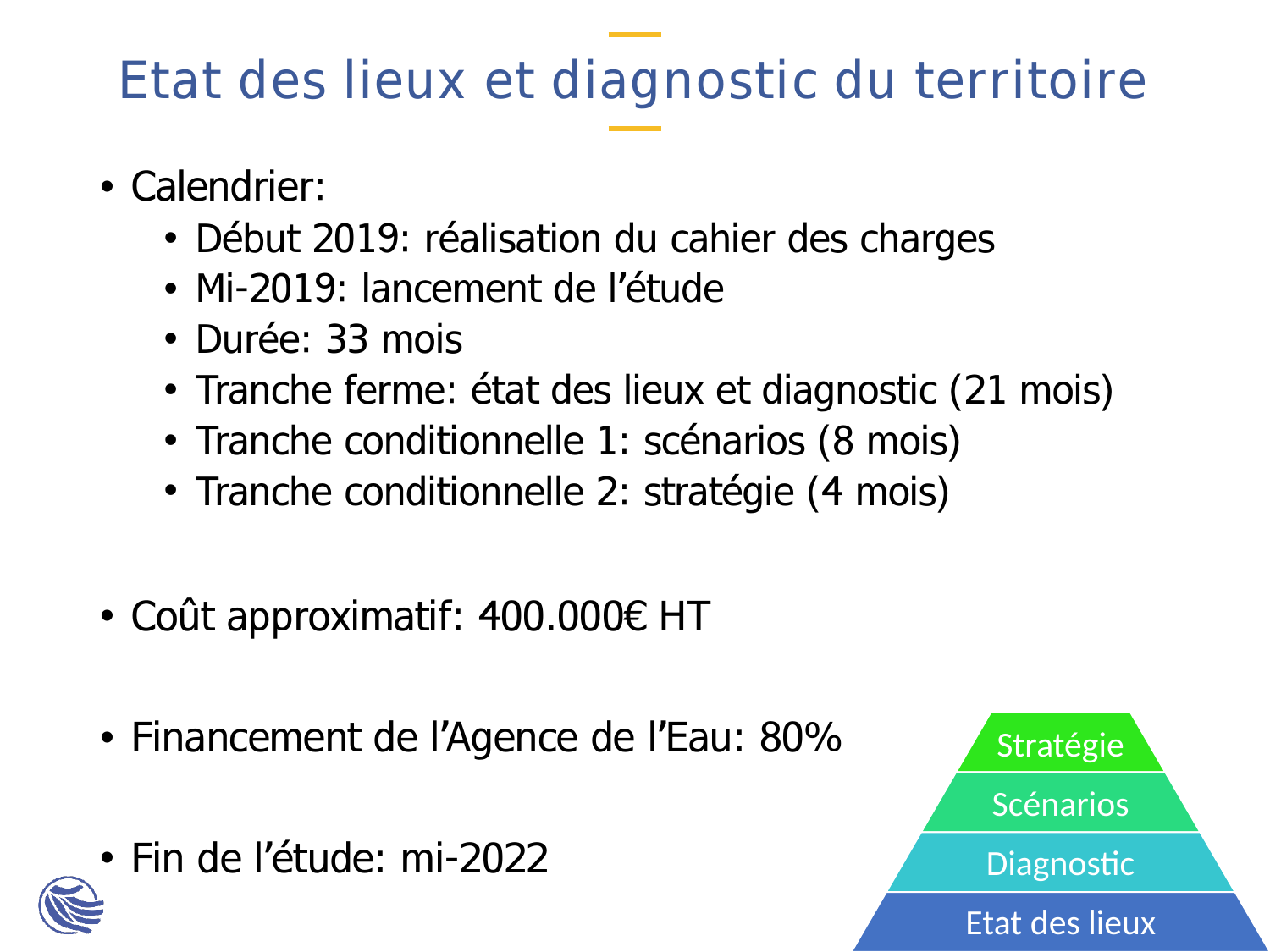

# Etat des lieux et diagnostic du territoire
Calendrier:
Début 2019: réalisation du cahier des charges
Mi-2019: lancement de l’étude
Durée: 33 mois
Tranche ferme: état des lieux et diagnostic (21 mois)
Tranche conditionnelle 1: scénarios (8 mois)
Tranche conditionnelle 2: stratégie (4 mois)

Coût approximatif: 400.000€ HT

Financement de l’Agence de l’Eau: 80%

Fin de l’étude: mi-2022

Stratégie
Scénarios
Diagnostic
Etat des lieux